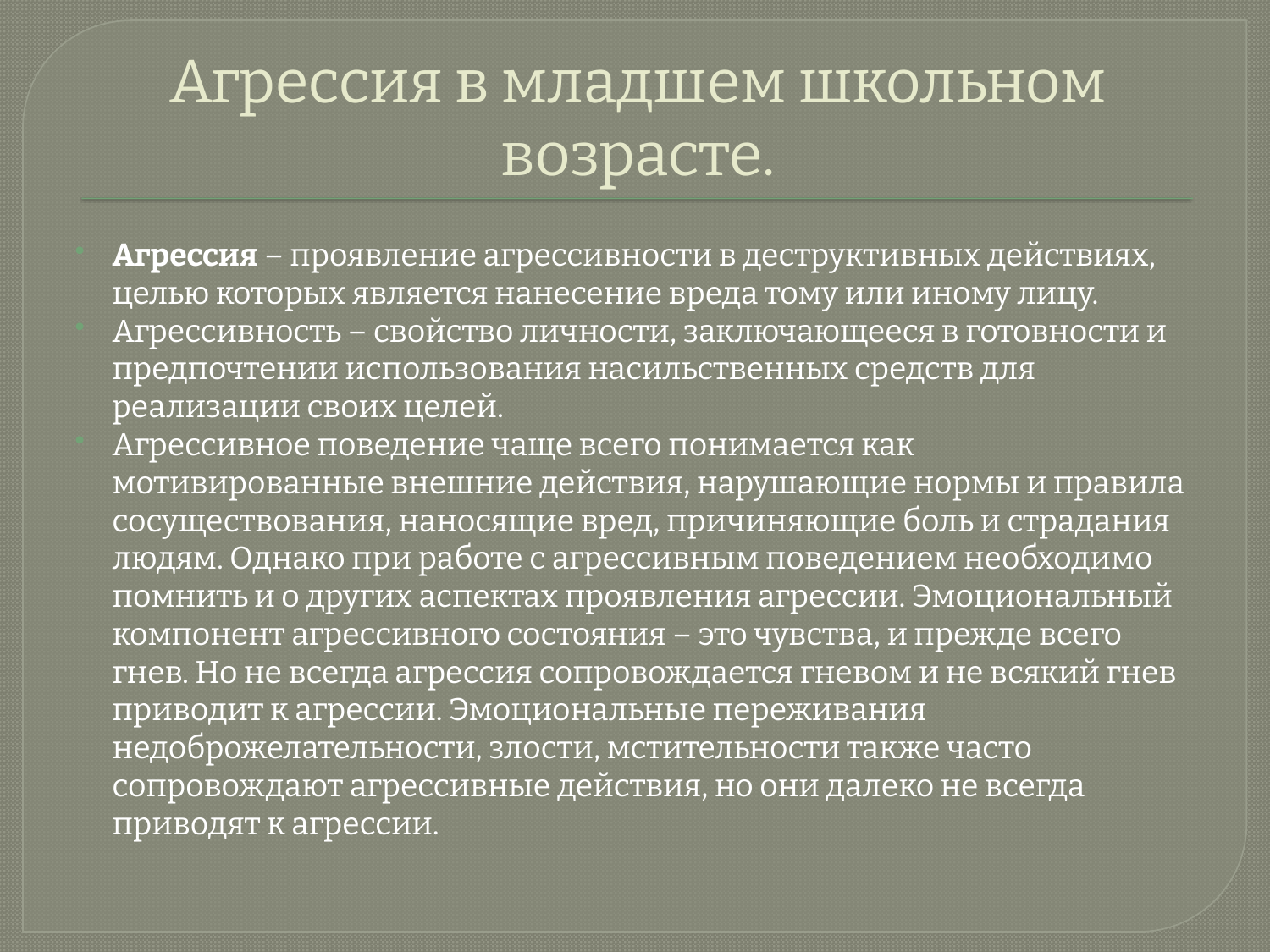

# Агрессия в младшем школьном возрасте.
Агрессия – проявление агрессивности в деструктивных действиях, целью которых является нанесение вреда тому или иному лицу.
Агрессивность – свойство личности, заключающееся в готовности и предпочтении использования насильственных средств для реализации своих целей.
Агрессивное поведение чаще всего понимается как мотивированные внешние действия, нарушающие нормы и правила сосуществования, наносящие вред, причиняющие боль и страдания людям. Однако при работе с агрессивным поведением необходимо помнить и о других аспектах проявления агрессии. Эмоциональный компонент агрессивного состояния – это чувства, и прежде всего гнев. Но не всегда агрессия сопровождается гневом и не всякий гнев приводит к агрессии. Эмоциональные переживания недоброжелательности, злости, мстительности также часто сопровождают агрессивные действия, но они далеко не всегда приводят к агрессии.